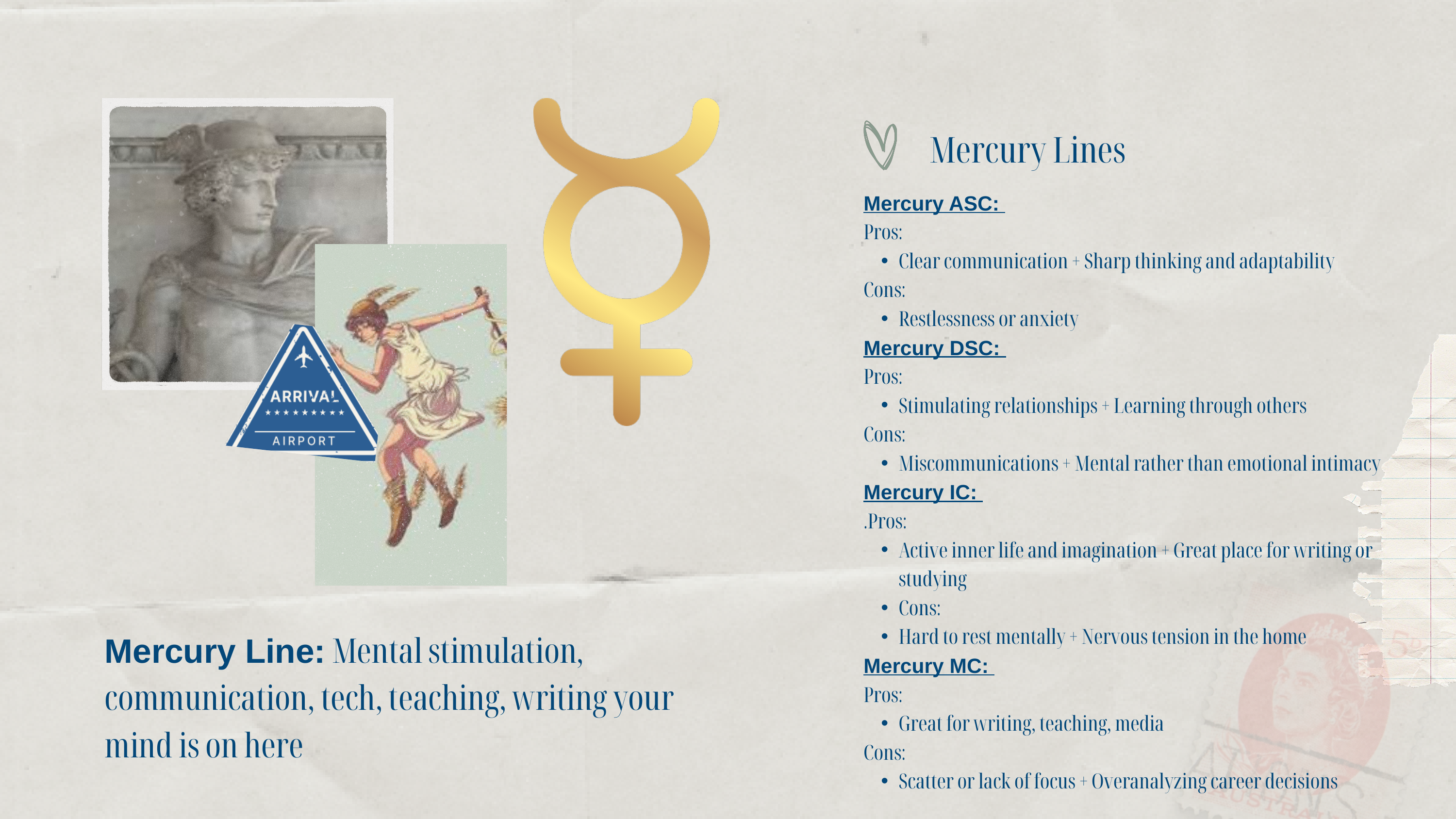

Mercury Lines
Mercury ASC:
Pros:
Clear communication + Sharp thinking and adaptability
Cons:
Restlessness or anxiety
Mercury DSC:
Pros:
Stimulating relationships + Learning through others
Cons:
Miscommunications + Mental rather than emotional intimacy
Mercury IC:
.Pros:
Active inner life and imagination + Great place for writing or studying
Cons:
Hard to rest mentally + Nervous tension in the home
Mercury MC:
Pros:
Great for writing, teaching, media
Cons:
Scatter or lack of focus + Overanalyzing career decisions

Mercury Line: Mental stimulation, communication, tech, teaching, writing your mind is on here